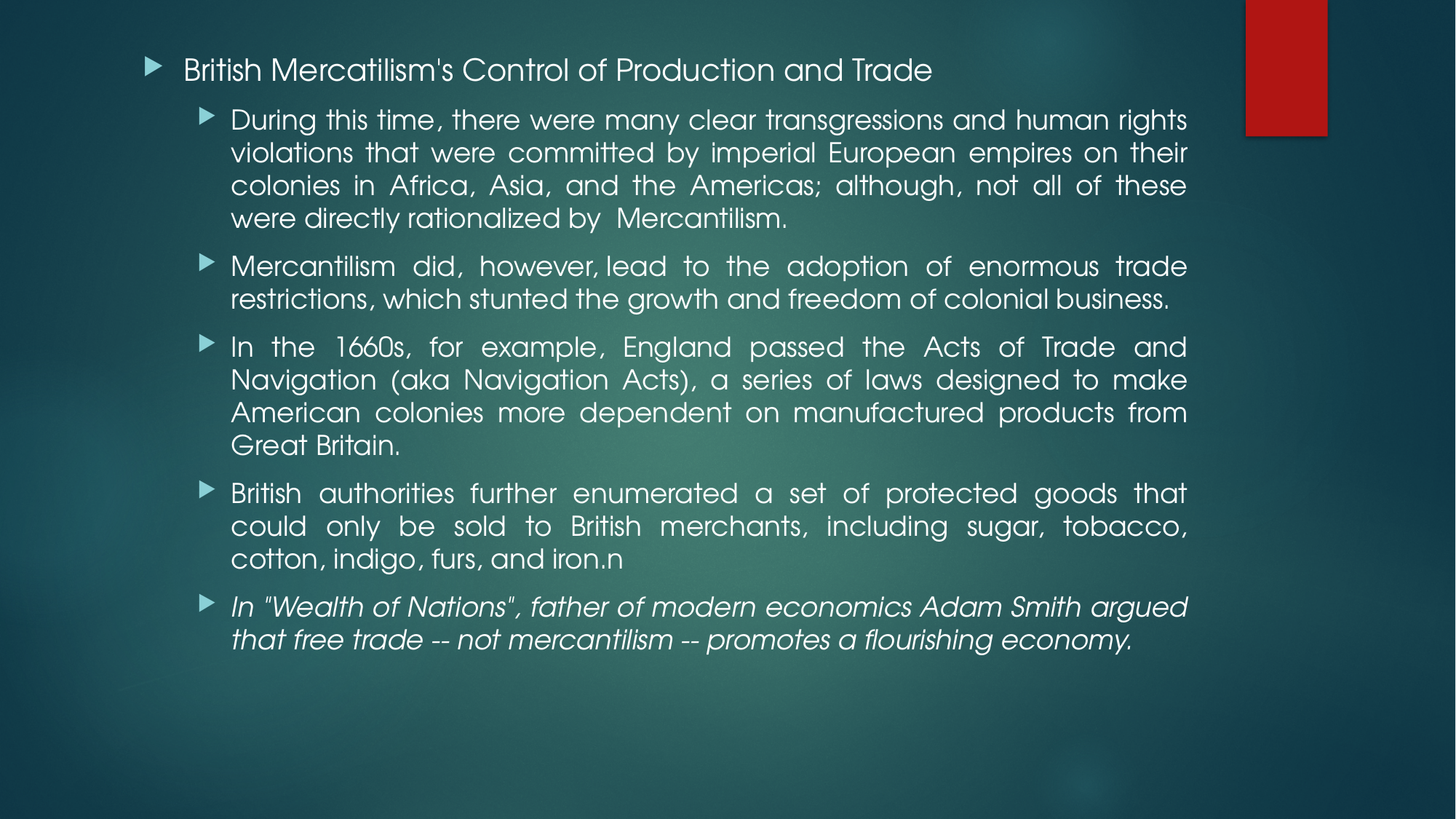

British Mercatilism's Control of Production and Trade
During this time, there were many clear transgressions and human rights violations that were committed by imperial European empires on their colonies in Africa, Asia, and the Americas; although, not all of these were directly rationalized by  Mercantilism.
Mercantilism did, however, lead to the adoption of enormous trade restrictions, which stunted the growth and freedom of colonial business.
In the 1660s, for example, England passed the Acts of Trade and Navigation (aka Navigation Acts), a series of laws designed to make American colonies more dependent on manufactured products from Great Britain.
British authorities further enumerated a set of protected goods that could only be sold to British merchants, including sugar, tobacco, cotton, indigo, furs, and iron.n
In "Wealth of Nations", father of modern economics Adam Smith argued that free trade -- not mercantilism -- promotes a flourishing economy.